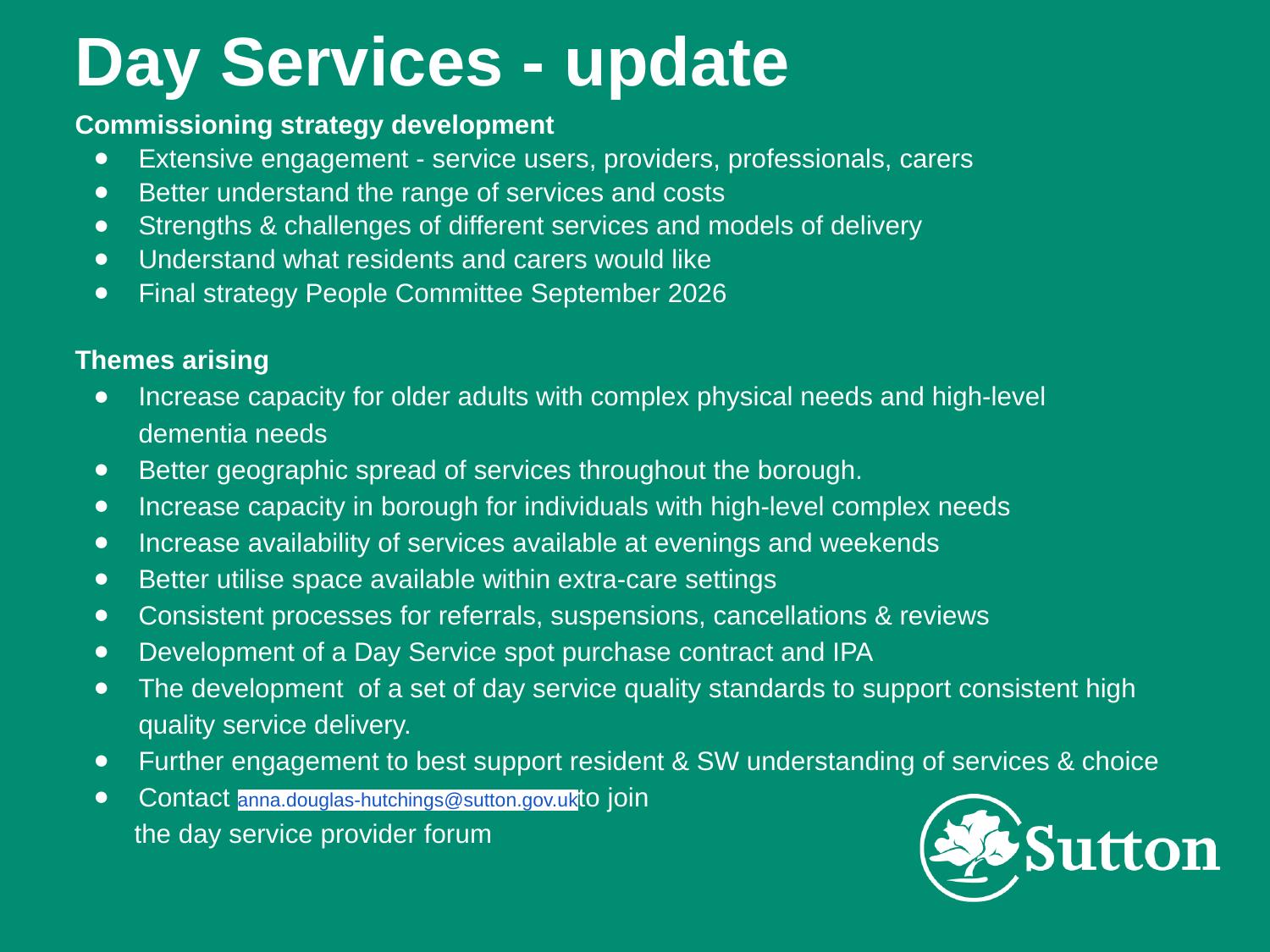

# Day Services - update
Commissioning strategy development
Extensive engagement - service users, providers, professionals, carers
Better understand the range of services and costs
Strengths & challenges of different services and models of delivery
Understand what residents and carers would like
Final strategy People Committee September 2026

Themes arising
Increase capacity for older adults with complex physical needs and high-level dementia needs
Better geographic spread of services throughout the borough.
Increase capacity in borough for individuals with high-level complex needs
Increase availability of services available at evenings and weekends
Better utilise space available within extra-care settings
Consistent processes for referrals, suspensions, cancellations & reviews
Development of a Day Service spot purchase contract and IPA
The development  of a set of day service quality standards to support consistent high quality service delivery.
Further engagement to best support resident & SW understanding of services & choice
Contact anna.douglas-hutchings@sutton.gov.ukto join
        the day service provider forum